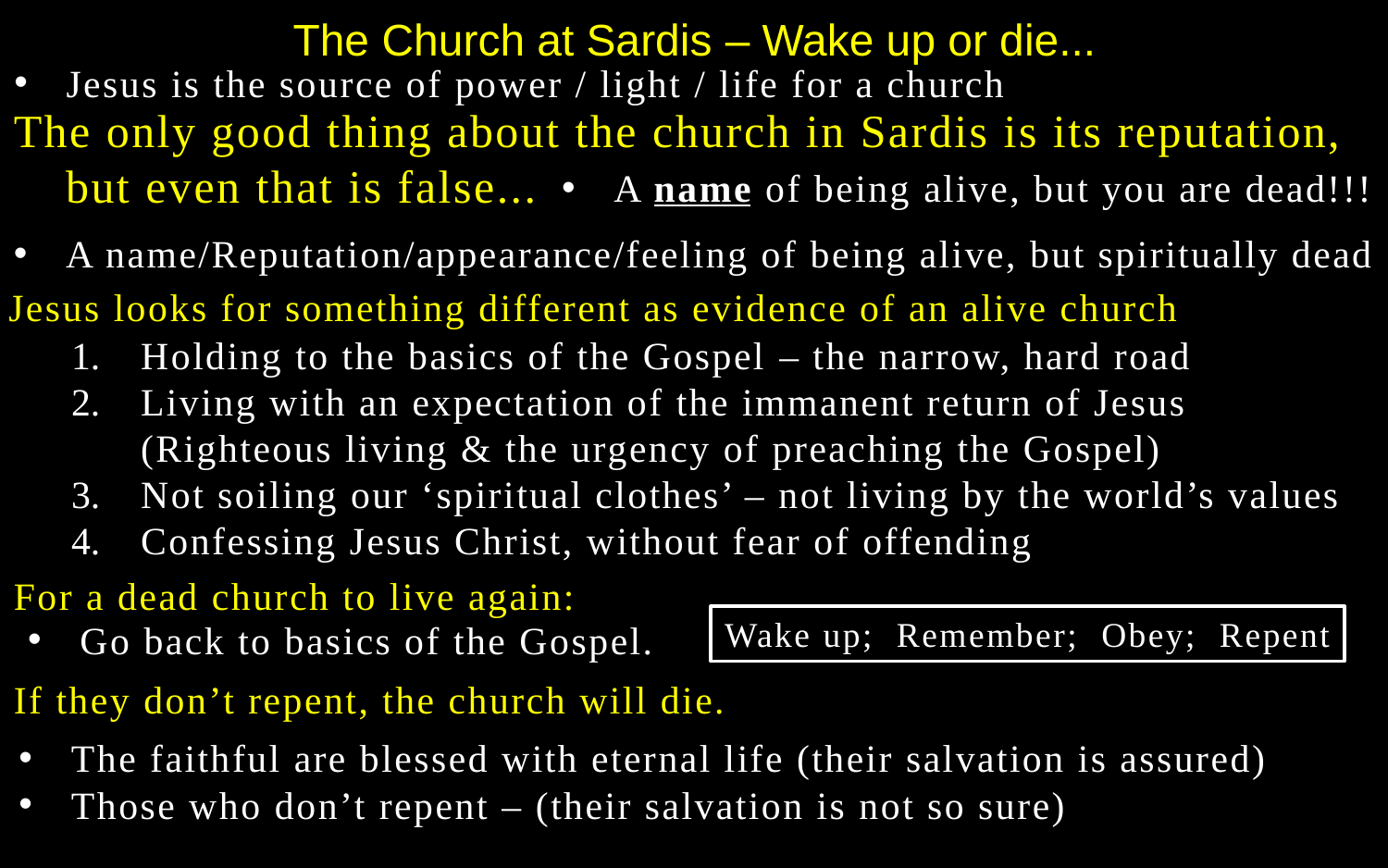

The Church at Sardis – Wake up or die...
Jesus is the source of power / light / life for a church
The only good thing about the church in Sardis is its reputation, but even that is false...
A name of being alive, but you are dead!!!
A name/Reputation/appearance/feeling of being alive, but spiritually dead
Jesus looks for something different as evidence of an alive church
Holding to the basics of the Gospel – the narrow, hard road
Living with an expectation of the immanent return of Jesus
(Righteous living & the urgency of preaching the Gospel)
Not soiling our ‘spiritual clothes’ – not living by the world’s values
Confessing Jesus Christ, without fear of offending
For a dead church to live again:
Wake up;  Remember;  Obey;  Repent
Go back to basics of the Gospel.
If they don’t repent, the church will die.
The faithful are blessed with eternal life (their salvation is assured)
Those who don’t repent – (their salvation is not so sure)